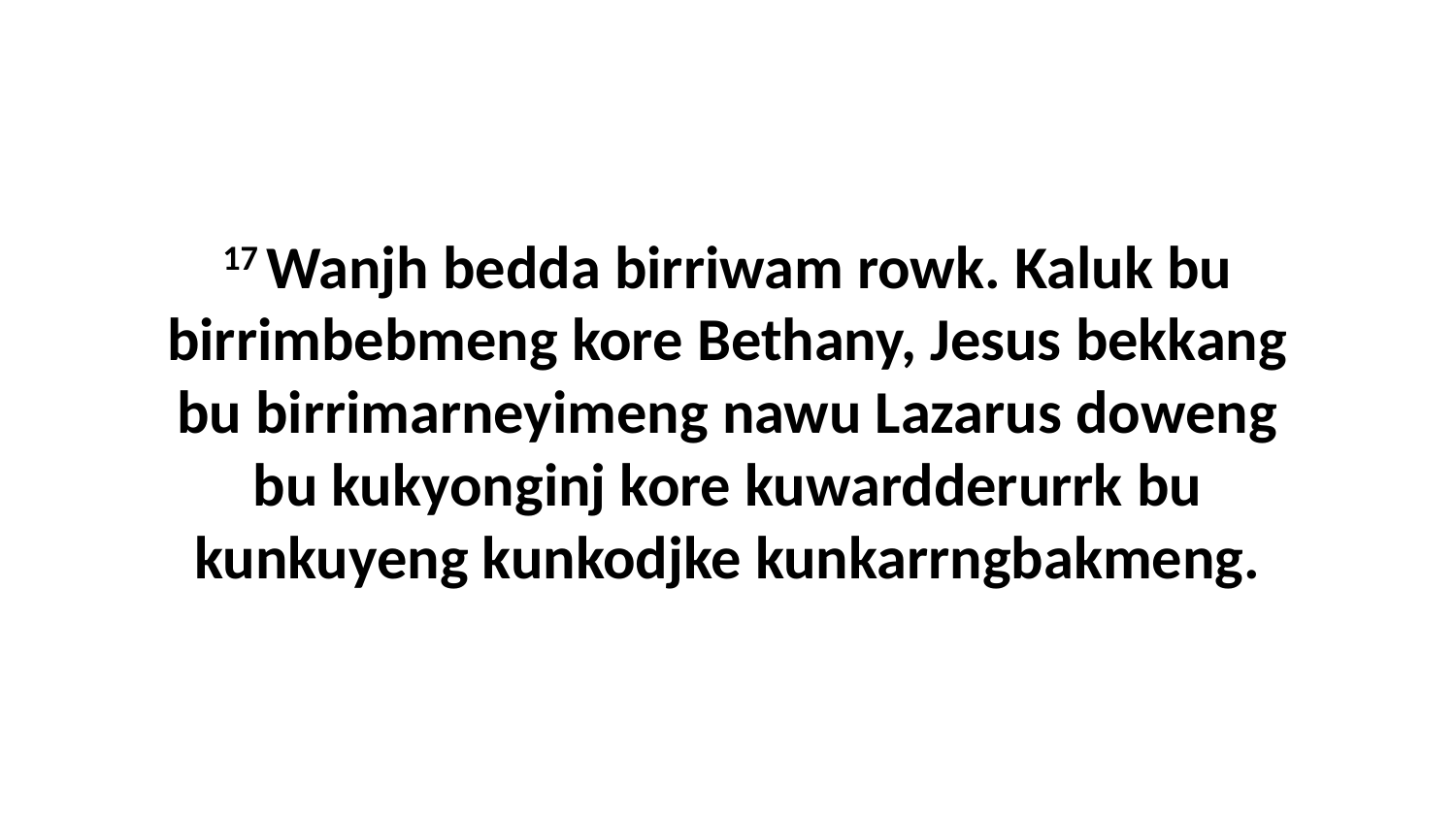

17 Wanjh bedda birriwam rowk. Kaluk bu birrimbebmeng kore Bethany, Jesus bekkang bu birrimarneyimeng nawu Lazarus doweng bu kukyonginj kore kuwardderurrk bu kunkuyeng kunkodjke kunkarrngbakmeng.